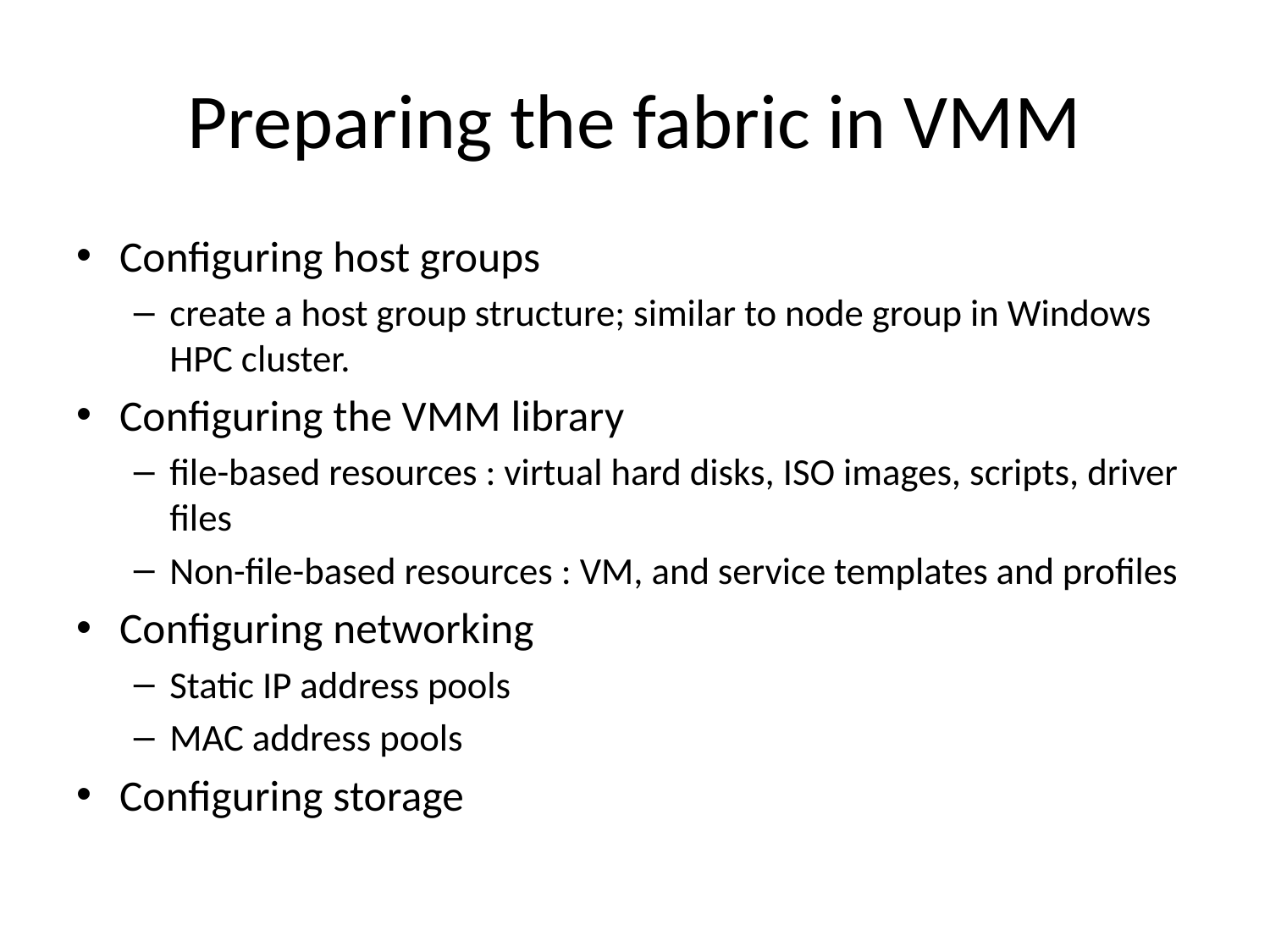

# Preparing the fabric in VMM
Configuring host groups
create a host group structure; similar to node group in Windows HPC cluster.
Configuring the VMM library
file-based resources : virtual hard disks, ISO images, scripts, driver files
Non-file-based resources : VM, and service templates and profiles
Configuring networking
Static IP address pools
MAC address pools
Configuring storage